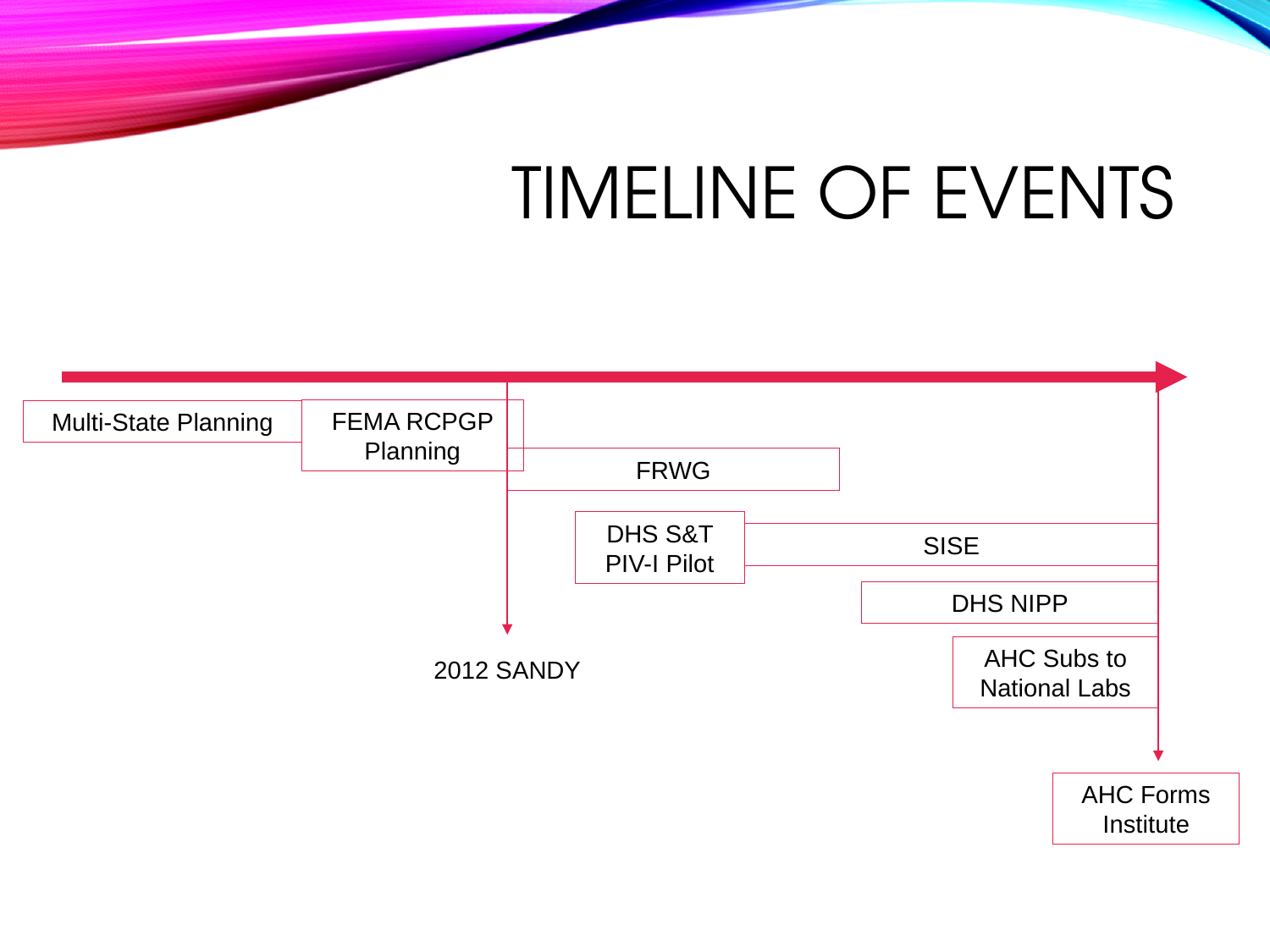

# Timeline of events
FEMA RCPGP Planning
Multi-State Planning
FRWG
DHS S&T PIV-I Pilot
SISE
DHS NIPP
AHC Subs to National Labs
2012 SANDY
AHC Forms
Institute